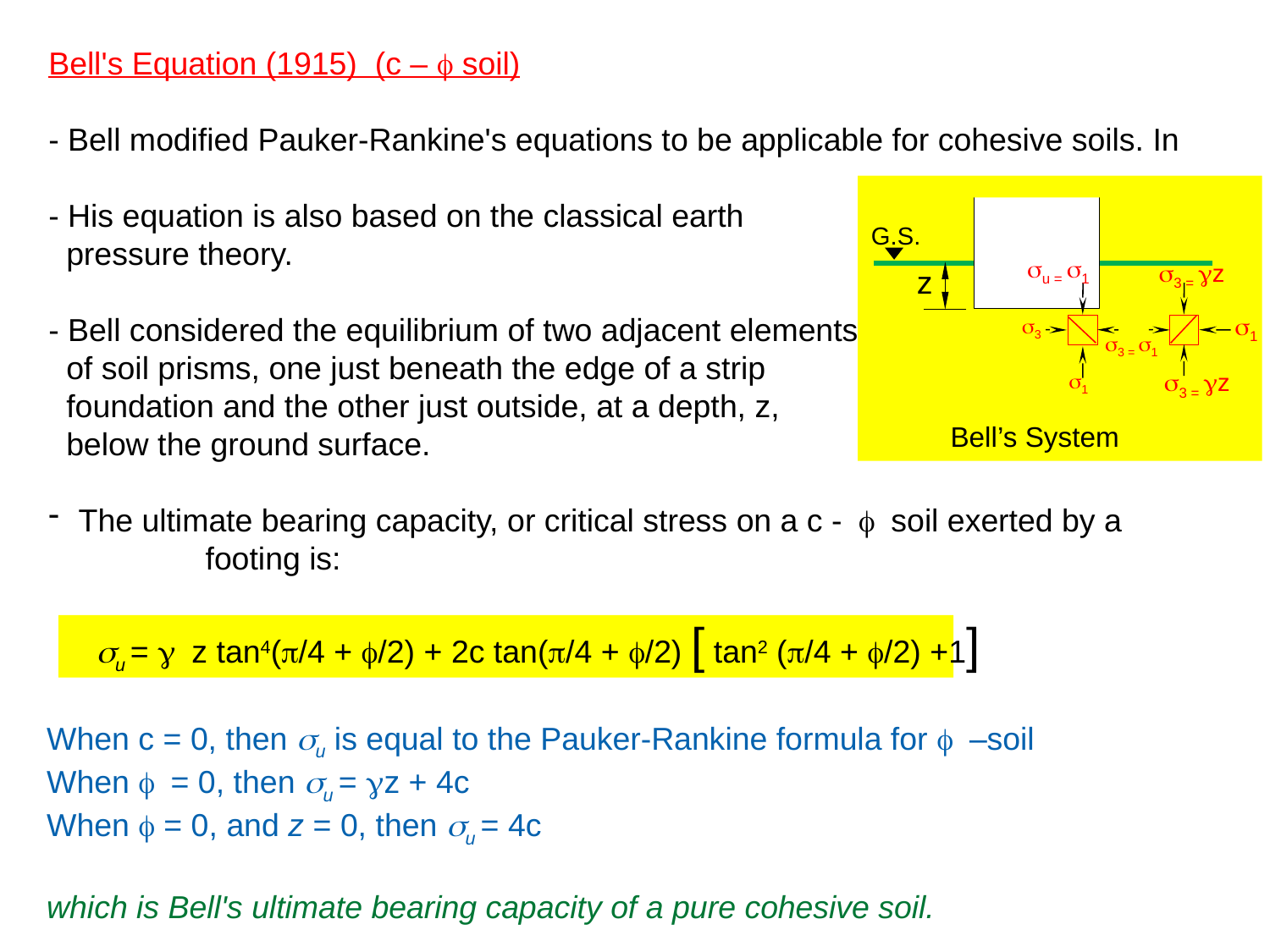

Bell's Equation (1915)  (c – φ soil)

- Bell modified Pauker-Rankine's equations to be applicable for cohesive soils. In

- His equation is also based on the classical earth
  pressure theory.

- Bell considered the equilibrium of two adjacent elements
  of soil prisms, one just beneath the edge of a strip
  foundation and the other just outside, at a depth, z,
  below the ground surface.

The ultimate bearing capacity, or critical stress on a c - φ soil exerted by a              	footing is:

   σu = γ z tan4(π/4 + φ/2) + 2c tan(π/4 + φ/2) [ tan2 (π/4 + φ/2) +1]

G.S.
σu = σ1

σ3 = γz
z
σ1
σ3

σ3 = σ1
σ3 = γz
σ1
Bell’s System

When c = 0, then σu is equal to the Pauker-Rankine formula for φ –soil
When φ = 0, then σu = γz + 4c
When φ = 0, and z = 0, then σu = 4c

which is Bell's ultimate bearing capacity of a pure cohesive soil.